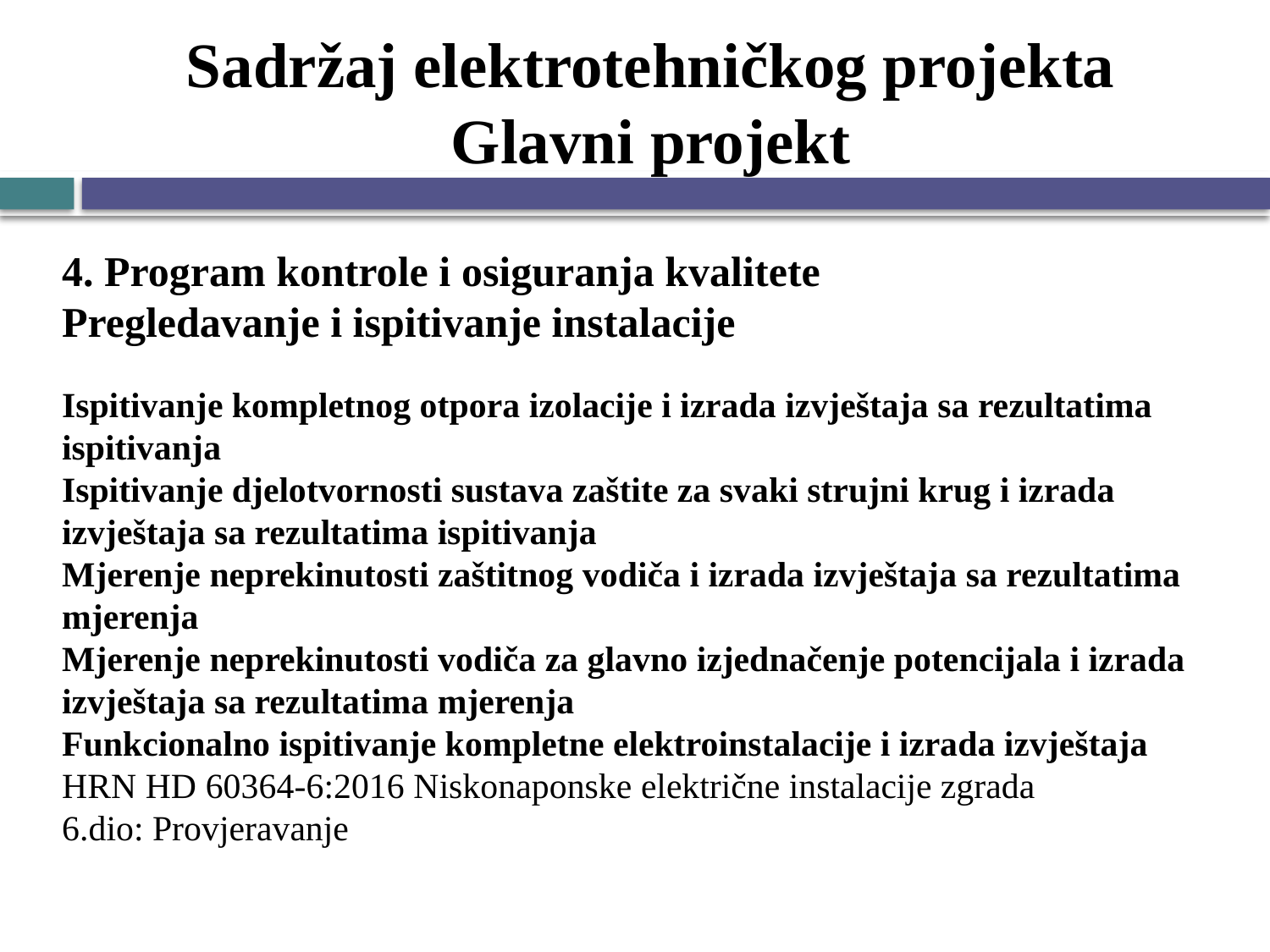

# Sadržaj elektrotehničkog projekta Glavni projekt

4. Program kontrole i osiguranja kvalitete
Pregledavanje i ispitivanje instalacije
Ispitivanje kompletnog otpora izolacije i izrada izvještaja sa rezultatima ispitivanja
Ispitivanje djelotvornosti sustava zaštite za svaki strujni krug i izrada izvještaja sa rezultatima ispitivanja
Mjerenje neprekinutosti zaštitnog vodiča i izrada izvještaja sa rezultatima mjerenja
Mjerenje neprekinutosti vodiča za glavno izjednačenje potencijala i izrada izvještaja sa rezultatima mjerenja
Funkcionalno ispitivanje kompletne elektroinstalacije i izrada izvještaja
HRN HD 60364-6:2016 Niskonaponske električne instalacije zgrada
6.dio: Provjeravanje